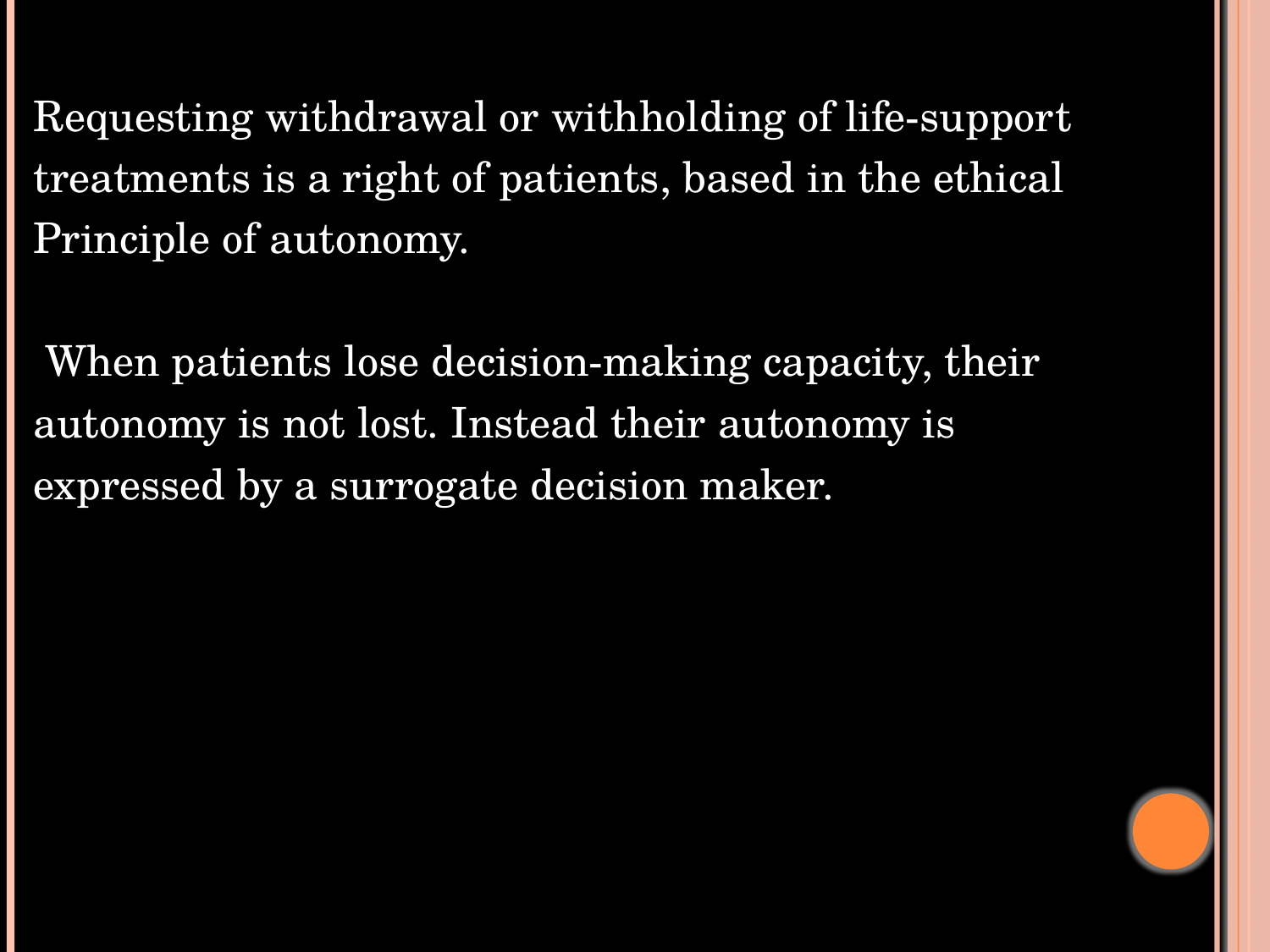

Requesting withdrawal or withholding of life-support
treatments is a right of patients, based in the ethical
Principle of autonomy.

 When patients lose decision-making capacity, their
autonomy is not lost. Instead their autonomy is
expressed by a surrogate decision maker.